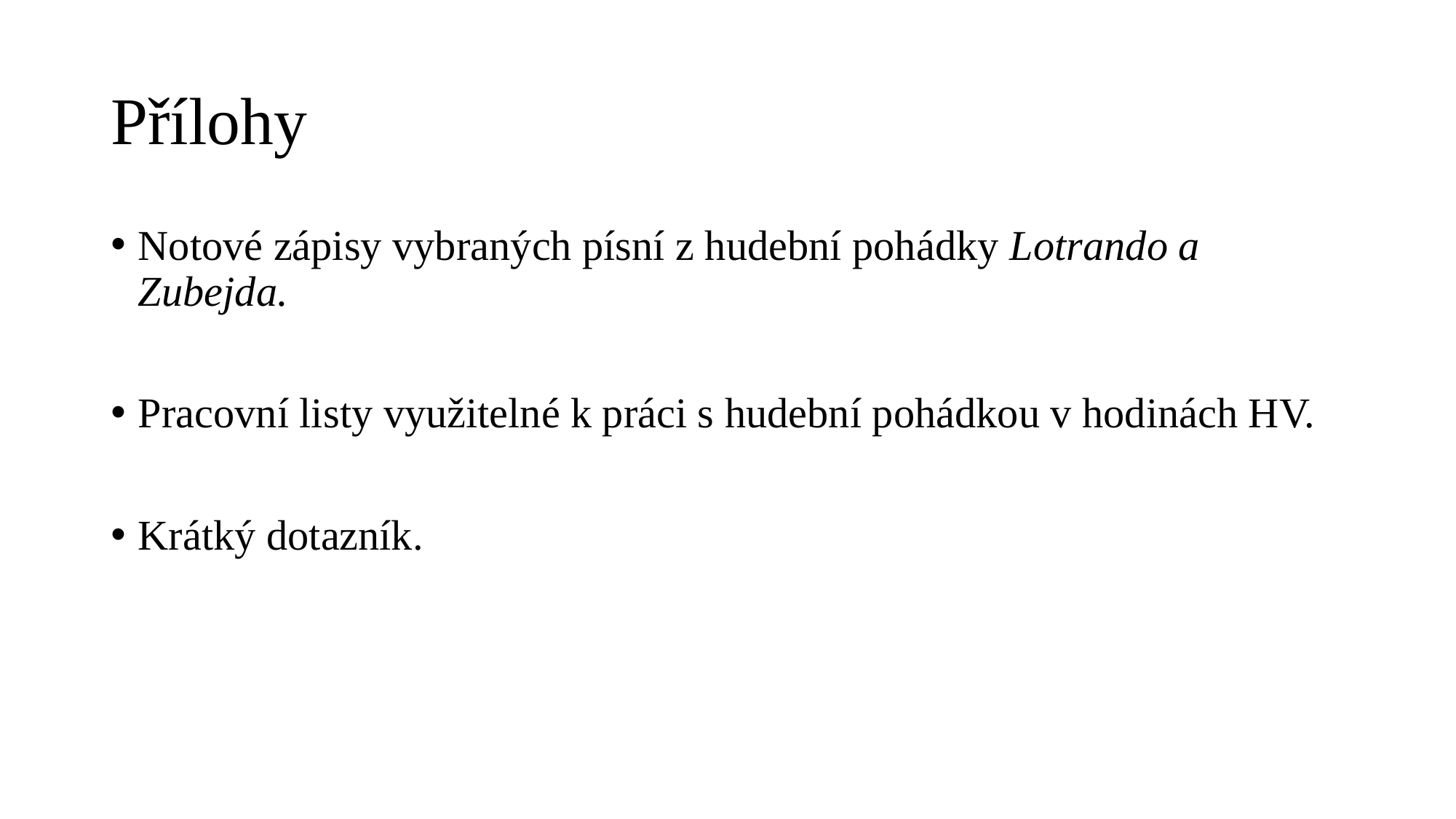

# Přílohy
Notové zápisy vybraných písní z hudební pohádky Lotrando a Zubejda.

Pracovní listy využitelné k práci s hudební pohádkou v hodinách HV.

Krátký dotazník.